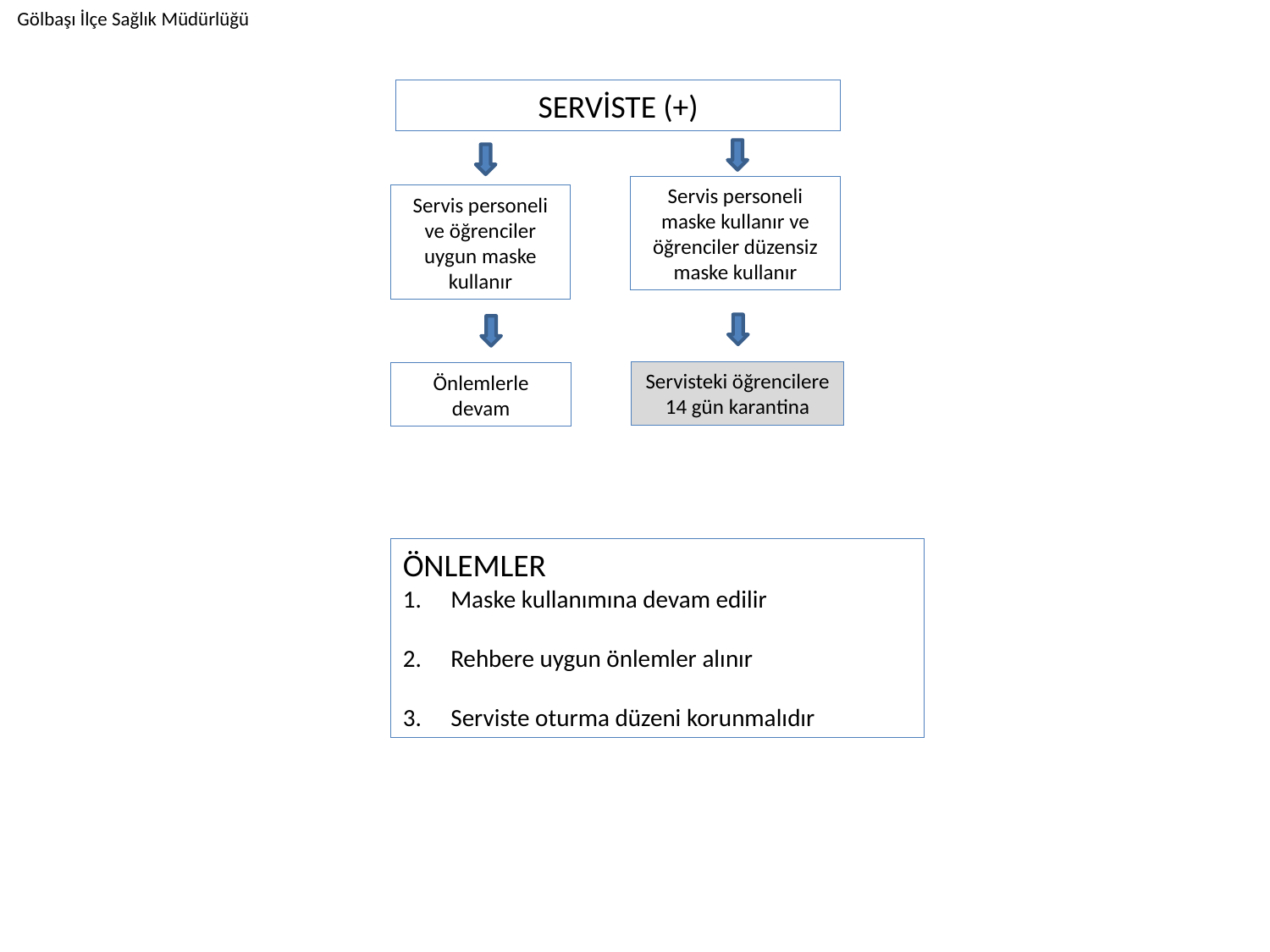

Gölbaşı İlçe Sağlık Müdürlüğü
SERVİSTE (+)

Servis personeli maske kullanır ve öğrenciler düzensiz maske kullanır
Servis personeli ve öğrenciler uygun maske kullanır

Servisteki öğrencilere 14 gün karantina
Önlemlerle devam
ÖNLEMLER
Maske kullanımına devam edilir

Rehbere uygun önlemler alınır

Serviste oturma düzeni korunmalıdır